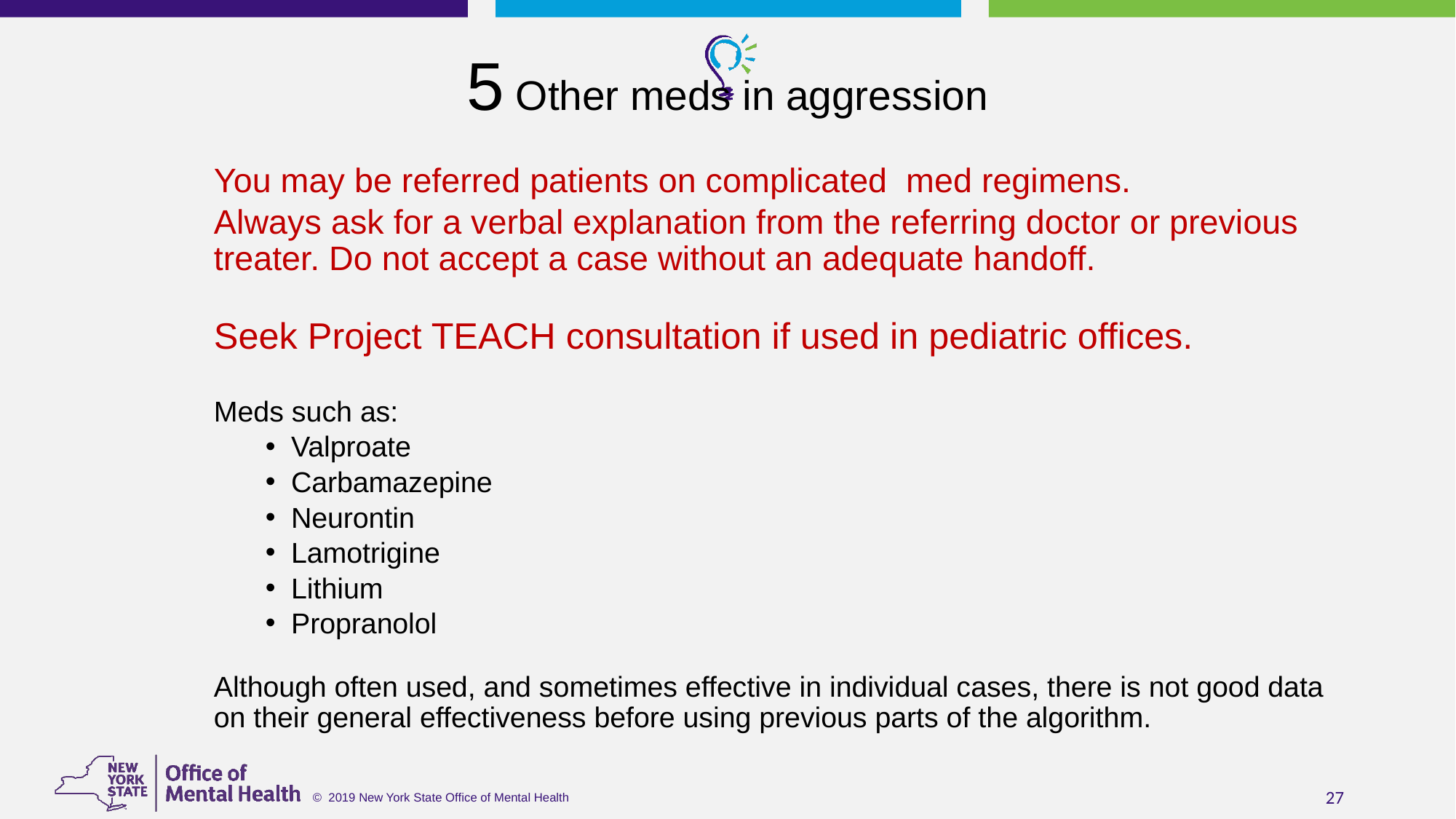

# 5 Other meds in aggression
You may be referred patients on complicated  med regimens.
Always ask for a verbal explanation from the referring doctor or previous treater. Do not accept a case without an adequate handoff.

Seek Project TEACH consultation if used in pediatric offices.

Meds such as:
Valproate
Carbamazepine
Neurontin
Lamotrigine
Lithium
Propranolol

Although often used, and sometimes effective in individual cases, there is not good data on their general effectiveness before using previous parts of the algorithm.